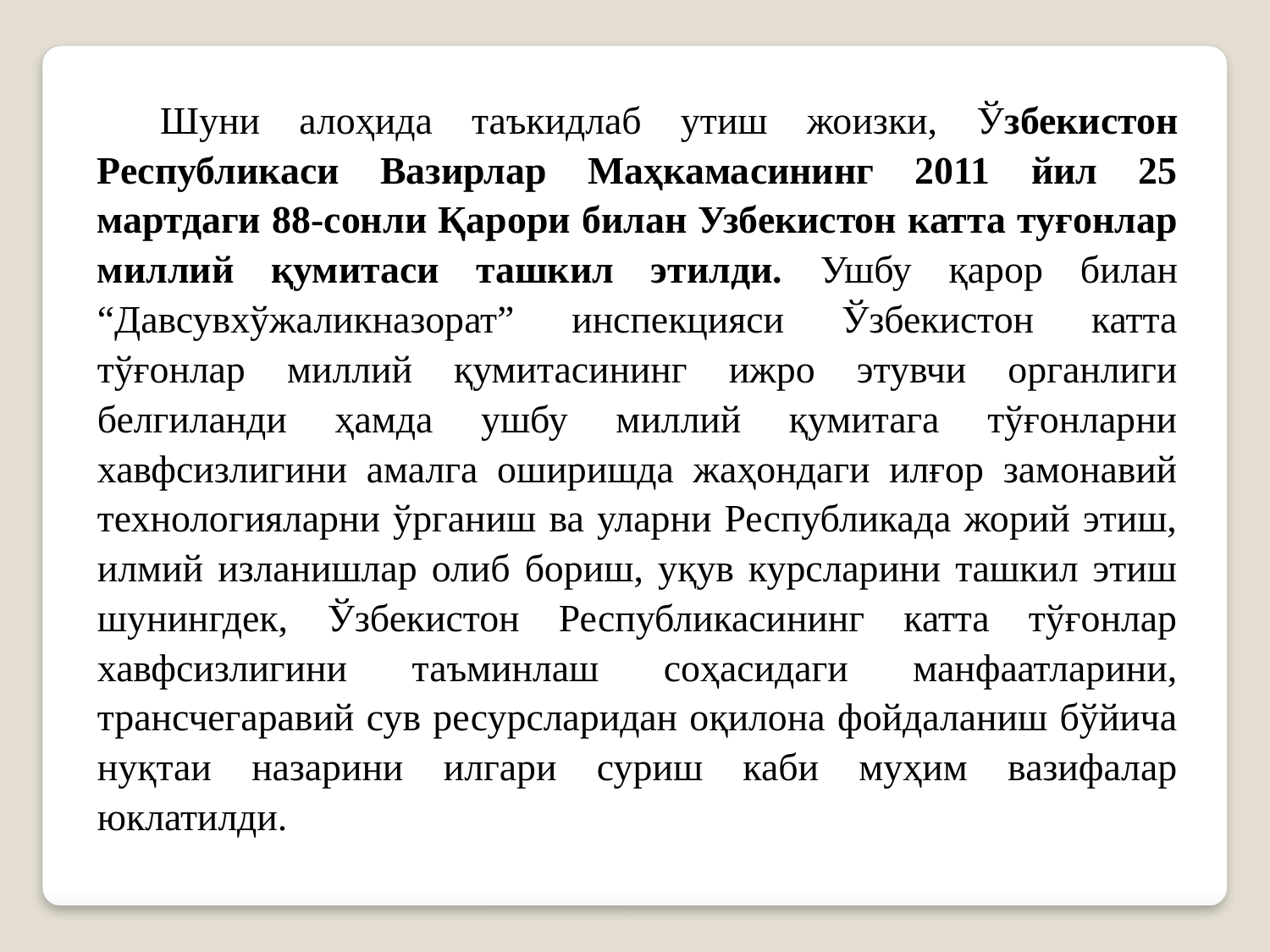

Шуни алоҳида таъкидлаб утиш жоизки, Ўзбекистон Республикаси Вазирлар Маҳкамасининг 2011 йил 25 мартдаги 88-сонли Қарори билан Узбекистон катта туғонлар миллий қумитаси ташкил этилди. Ушбу қарор билан “Давсувхўжаликназорат” инспекцияси Ўзбекистон катта тўғонлар миллий қумитасининг ижро этувчи органлиги белгиланди ҳамда ушбу миллий қумитага тўғонларни хавфсизлигини амалга оширишда жаҳондаги илғор замонавий технологияларни ўрганиш ва уларни Республикада жорий этиш, илмий изланишлар олиб бориш, уқув курсларини ташкил этиш шунингдек, Ўзбекистон Республикасининг катта тўғонлар хавфсизлигини таъминлаш соҳасидаги манфаатларини, трансчегаравий сув ресурсларидан оқилона фойдаланиш бўйича нуқтаи назарини илгари суриш каби муҳим вазифалар юклатилди.